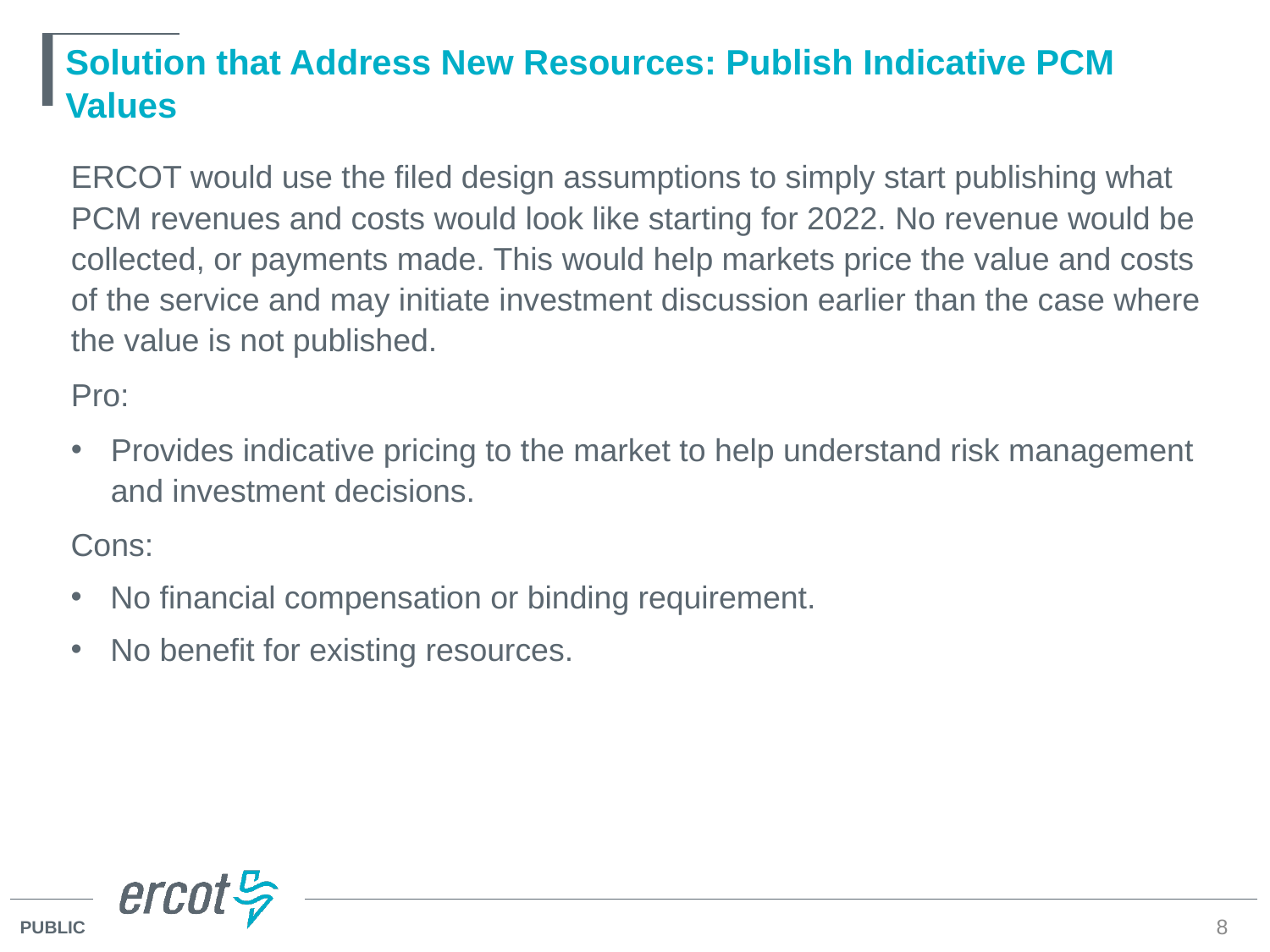

# Solution that Address New Resources: Publish Indicative PCM Values
ERCOT would use the filed design assumptions to simply start publishing what PCM revenues and costs would look like starting for 2022. No revenue would be collected, or payments made. This would help markets price the value and costs of the service and may initiate investment discussion earlier than the case where the value is not published.
Pro:
Provides indicative pricing to the market to help understand risk management and investment decisions.
Cons:
No financial compensation or binding requirement.
No benefit for existing resources.
8